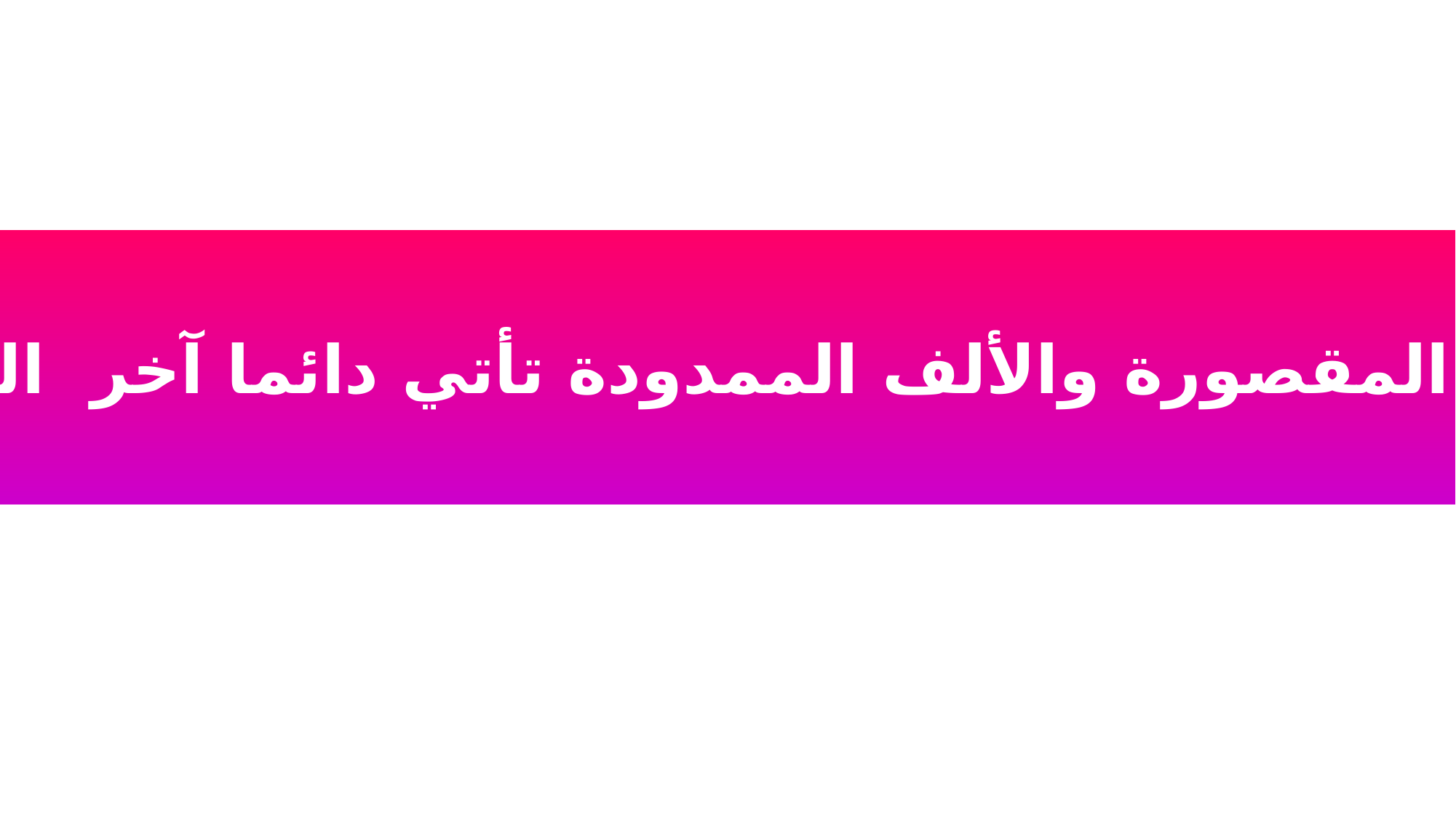

الألف المقصورة والألف الممدودة تأتي دائما آخر  الكلمة